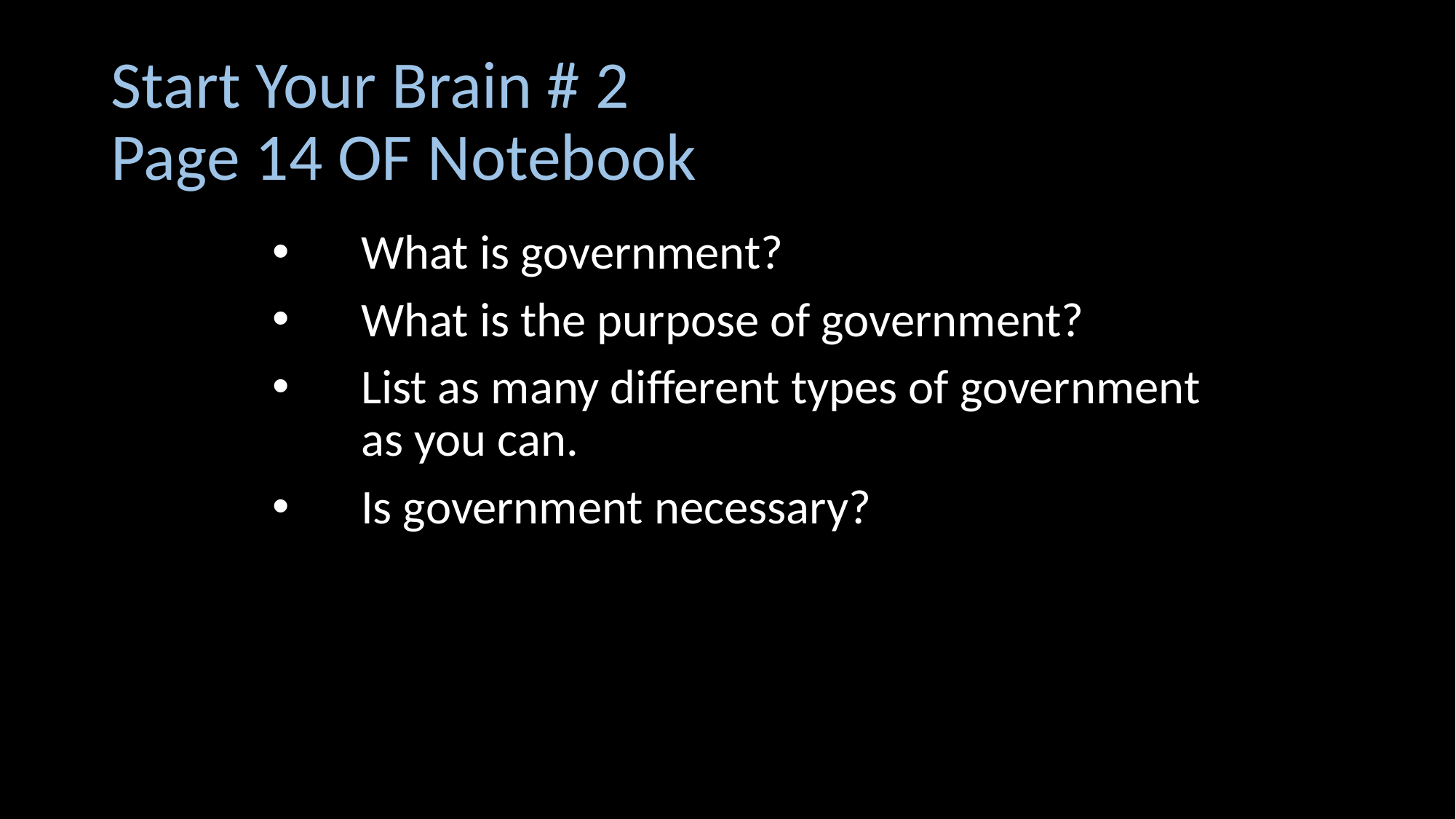

# Start Your Brain # 2 Page 14 OF Notebook
What is government?
What is the purpose of government?
List as many different types of government as you can.
Is government necessary?